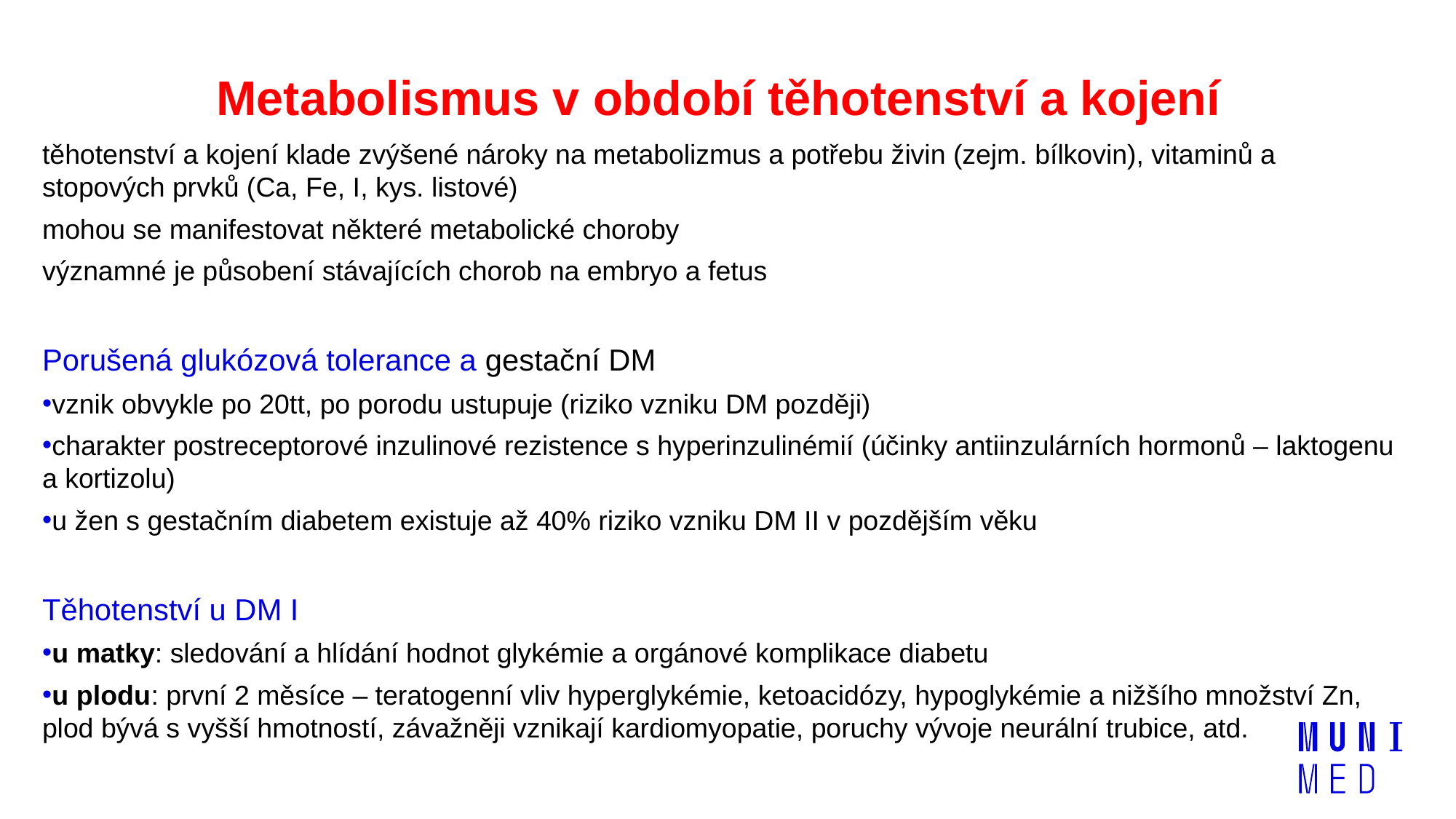

# Metabolismus v období těhotenství a kojení
těhotenství a kojení klade zvýšené nároky na metabolizmus a potřebu živin (zejm. bílkovin), vitaminů a stopových prvků (Ca, Fe, I, kys. listové)
mohou se manifestovat některé metabolické choroby
významné je působení stávajících chorob na embryo a fetus

Porušená glukózová tolerance a gestační DM
vznik obvykle po 20tt, po porodu ustupuje (riziko vzniku DM později)
charakter postreceptorové inzulinové rezistence s hyperinzulinémií (účinky antiinzulárních hormonů – laktogenu a kortizolu)
u žen s gestačním diabetem existuje až 40% riziko vzniku DM II v pozdějším věku

Těhotenství u DM I
u matky: sledování a hlídání hodnot glykémie a orgánové komplikace diabetu
u plodu: první 2 měsíce – teratogenní vliv hyperglykémie, ketoacidózy, hypoglykémie a nižšího množství Zn, plod bývá s vyšší hmotností, závažněji vznikají kardiomyopatie, poruchy vývoje neurální trubice, atd.